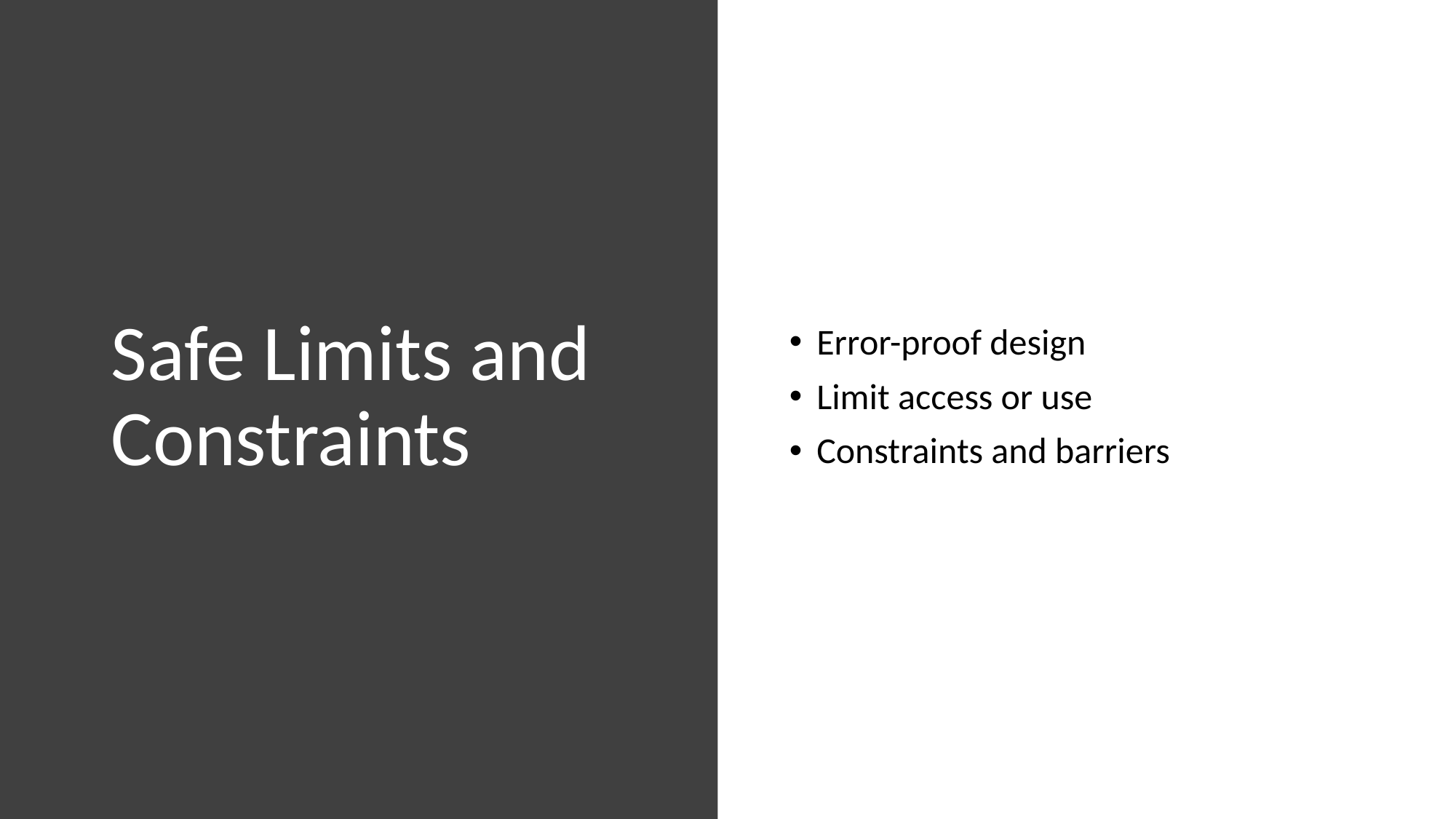

# Safe Limits and Constraints
Error-proof design
Limit access or use
Constraints and barriers